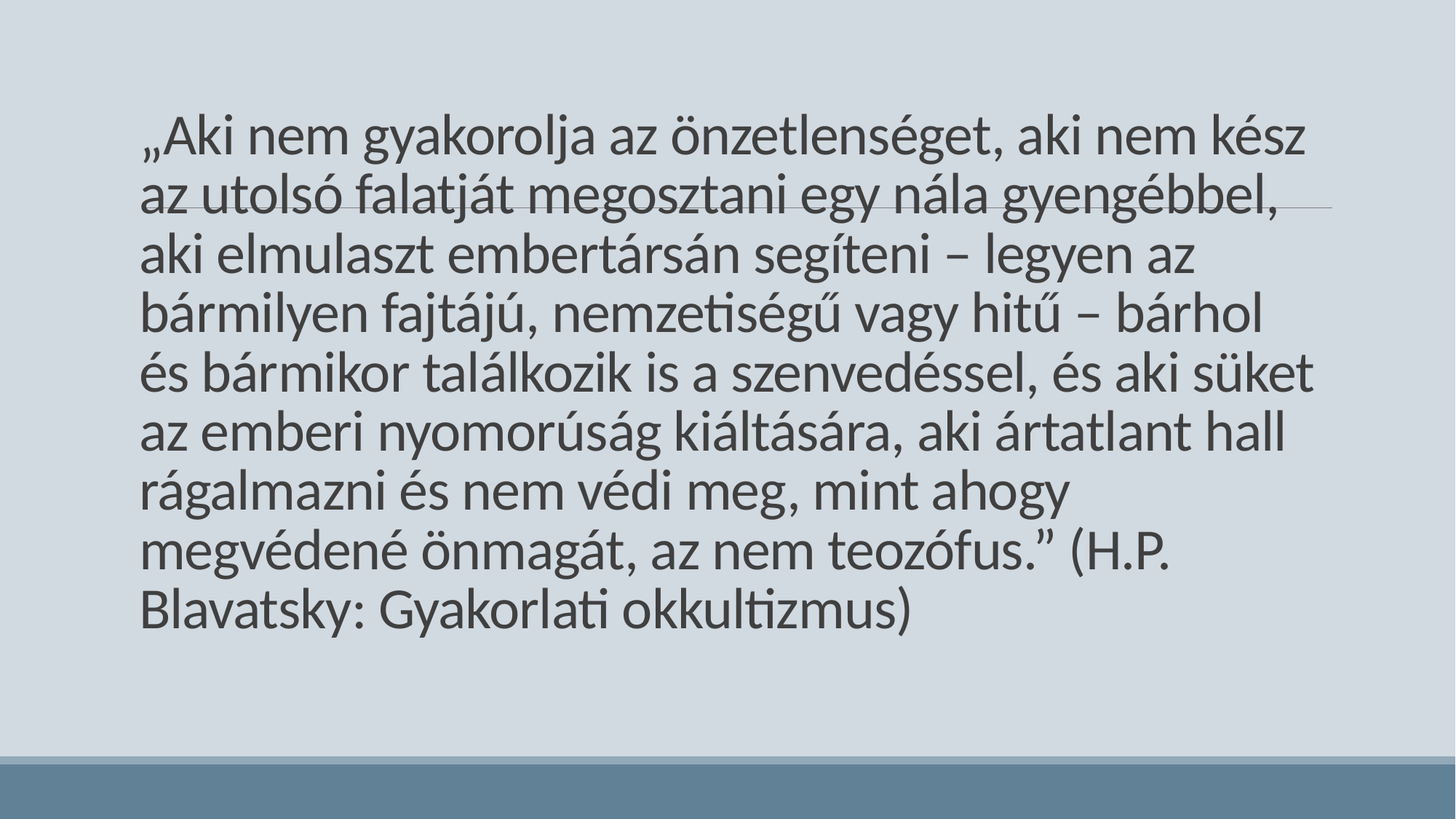

# „Aki nem gyakorolja az önzetlenséget, aki nem kész az utolsó falatját megosztani egy nála gyengébbel, aki elmulaszt embertársán segíteni – legyen az bármilyen fajtájú, nemzetiségű vagy hitű – bárhol és bármikor találkozik is a szenvedéssel, és aki süket az emberi nyomorúság kiáltására, aki ártatlant hall rágalmazni és nem védi meg, mint ahogy megvédené önmagát, az nem teozófus.” (H.P. Blavatsky: Gyakorlati okkultizmus)